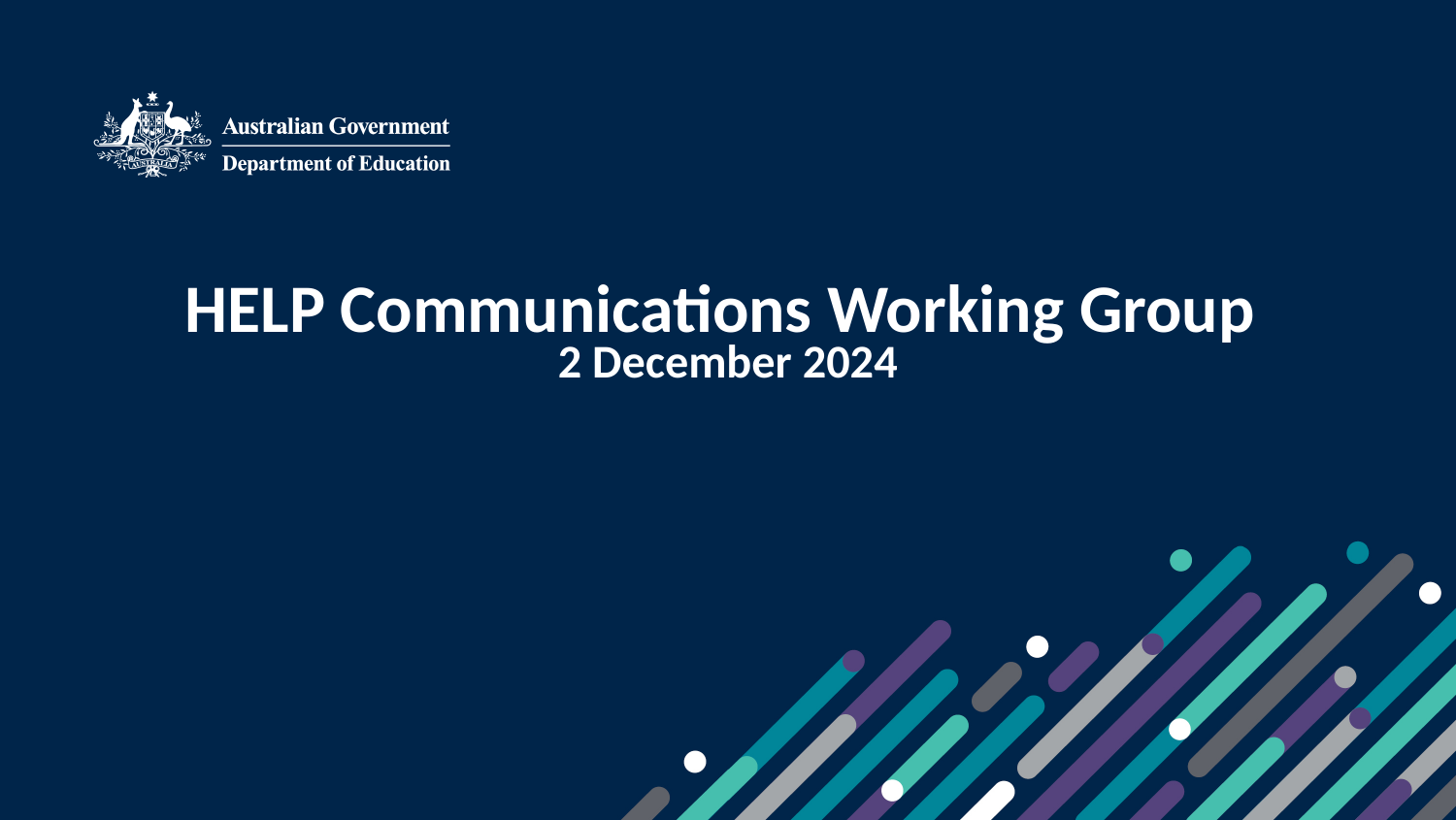

# HELP Communications Working Group 2 December 2024